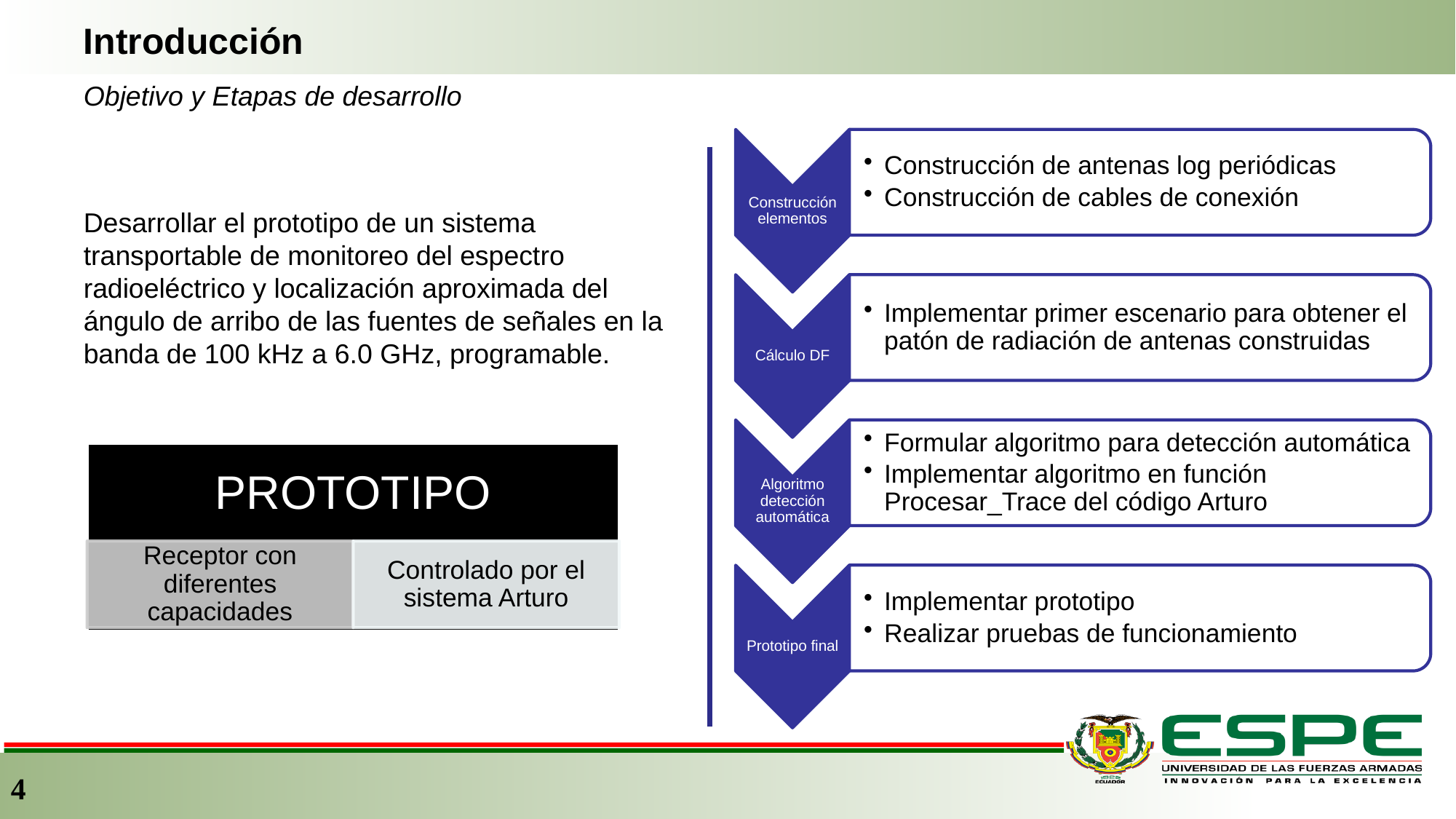

Introducción
Objetivo y Etapas de desarrollo
Construcción elementos
Construcción de antenas log periódicas
Construcción de cables de conexión
Cálculo DF
Implementar primer escenario para obtener el patón de radiación de antenas construidas
Algoritmo detección automática
Formular algoritmo para detección automática
Implementar algoritmo en función Procesar_Trace del código Arturo
Prototipo final
Implementar prototipo
Realizar pruebas de funcionamiento
Desarrollar el prototipo de un sistema transportable de monitoreo del espectro radioeléctrico y localización aproximada del ángulo de arribo de las fuentes de señales en la banda de 100 kHz a 6.0 GHz, programable.
PROTOTIPO
Receptor con diferentes capacidades
Controlado por el sistema Arturo
4